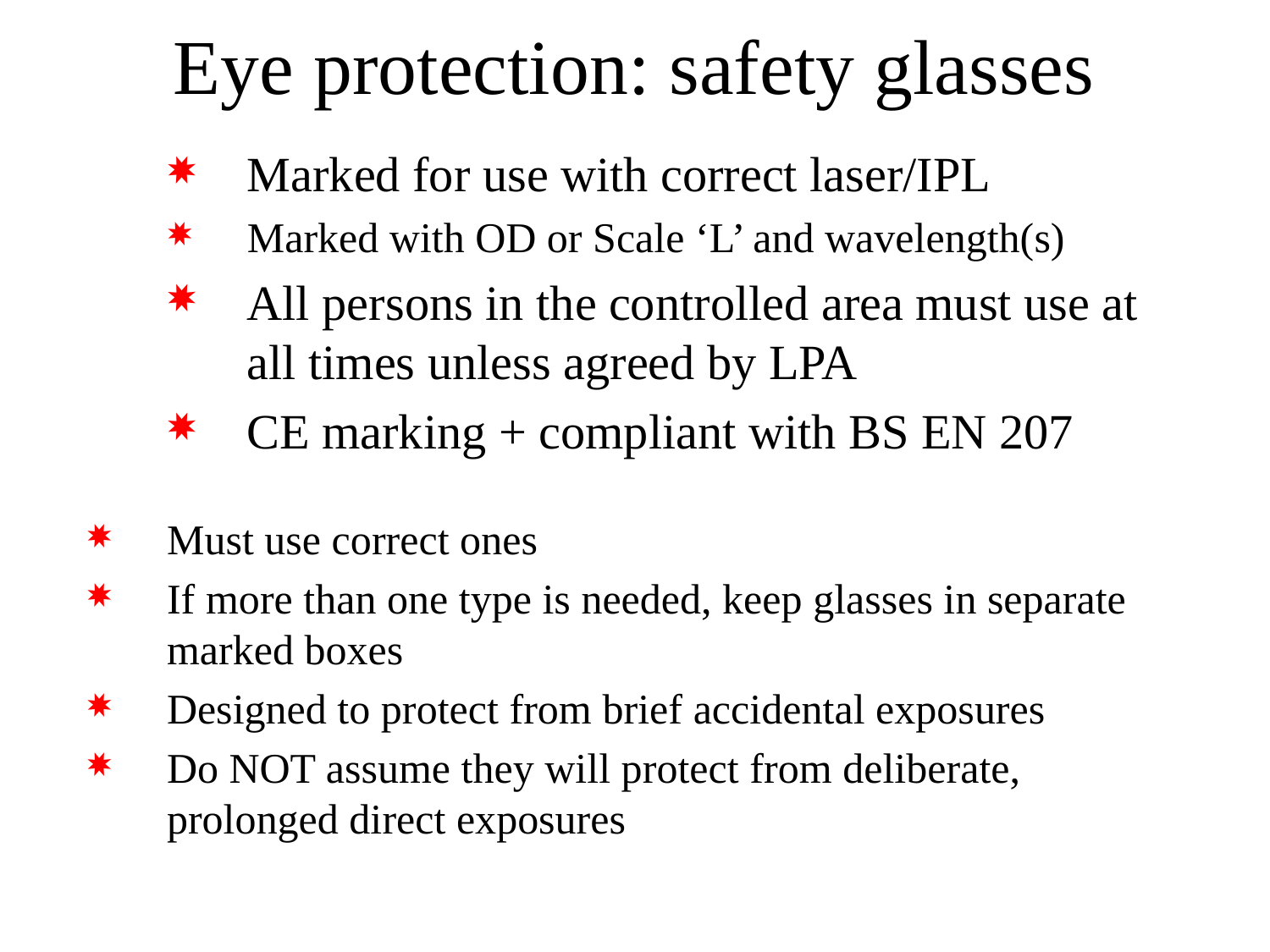

# Eye protection: safety glasses
Marked for use with correct laser/IPL
Marked with OD or Scale ‘L’ and wavelength(s)
All persons in the controlled area must use at all times unless agreed by LPA
CE marking + compliant with BS EN 207
Must use correct ones
If more than one type is needed, keep glasses in separate marked boxes
Designed to protect from brief accidental exposures
Do NOT assume they will protect from deliberate, prolonged direct exposures